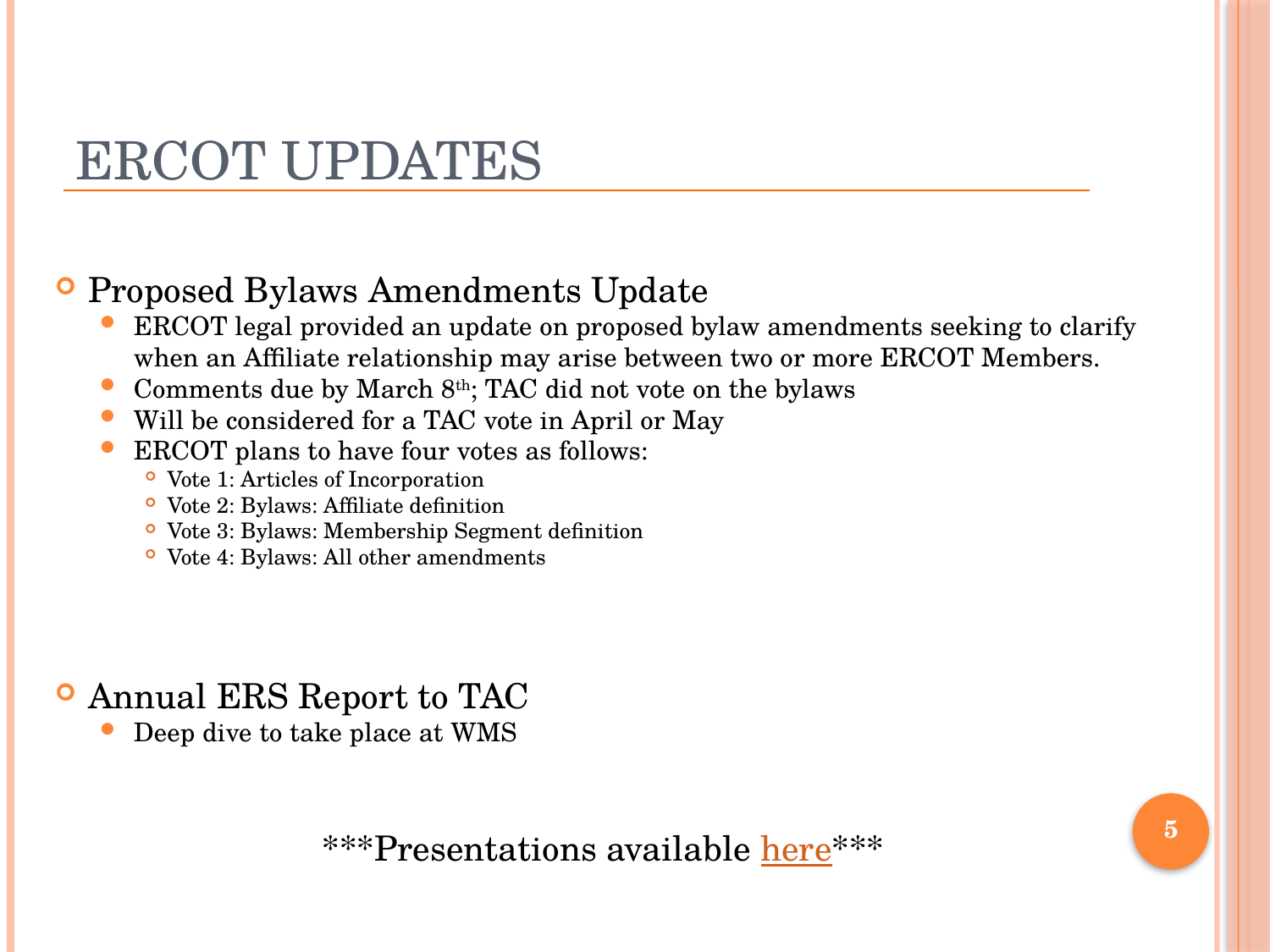

# ERCOT Updates

Proposed Bylaws Amendments Update
ERCOT legal provided an update on proposed bylaw amendments seeking to clarify when an Affiliate relationship may arise between two or more ERCOT Members.
Comments due by March 8th; TAC did not vote on the bylaws
Will be considered for a TAC vote in April or May
ERCOT plans to have four votes as follows:
Vote 1: Articles of Incorporation
Vote 2: Bylaws: Affiliate definition
Vote 3: Bylaws: Membership Segment definition
Vote 4: Bylaws: All other amendments

Annual ERS Report to TAC
Deep dive to take place at WMS

***Presentations available here***

5